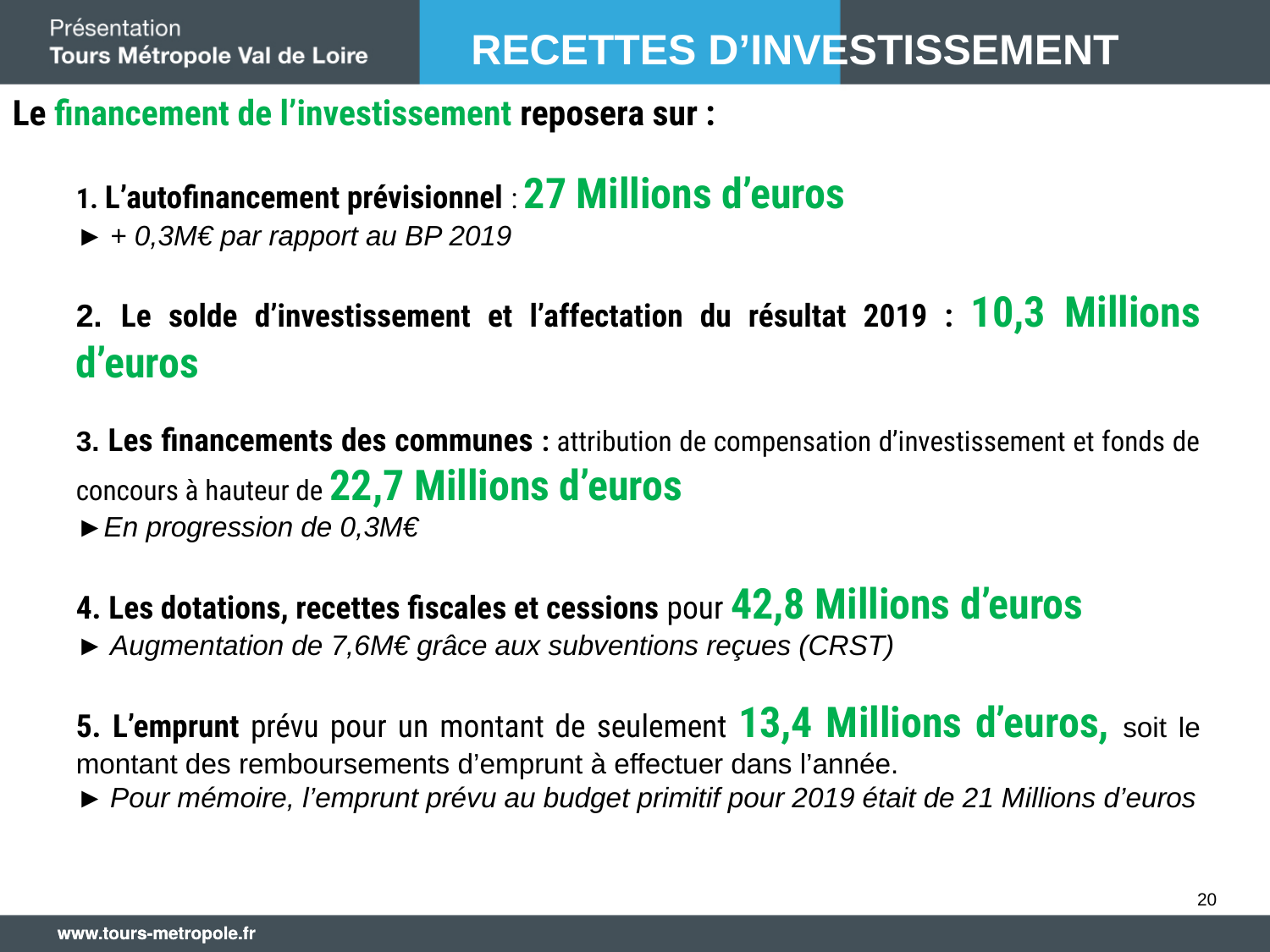

RECETTES D’INVESTISSEMENT
Le financement de l’investissement reposera sur :

1. L’autofinancement prévisionnel : 27 Millions d’euros
► + 0,3M€ par rapport au BP 2019

2. Le solde d’investissement et l’affectation du résultat 2019 : 10,3 Millions d’euros

3. Les financements des communes : attribution de compensation d’investissement et fonds de concours à hauteur de 22,7 Millions d’euros
►En progression de 0,3M€

4. Les dotations, recettes fiscales et cessions pour 42,8 Millions d’euros
► Augmentation de 7,6M€ grâce aux subventions reçues (CRST)

5. L’emprunt prévu pour un montant de seulement 13,4 Millions d’euros, soit le montant des remboursements d’emprunt à effectuer dans l’année.
► Pour mémoire, l’emprunt prévu au budget primitif pour 2019 était de 21 Millions d’euros
20